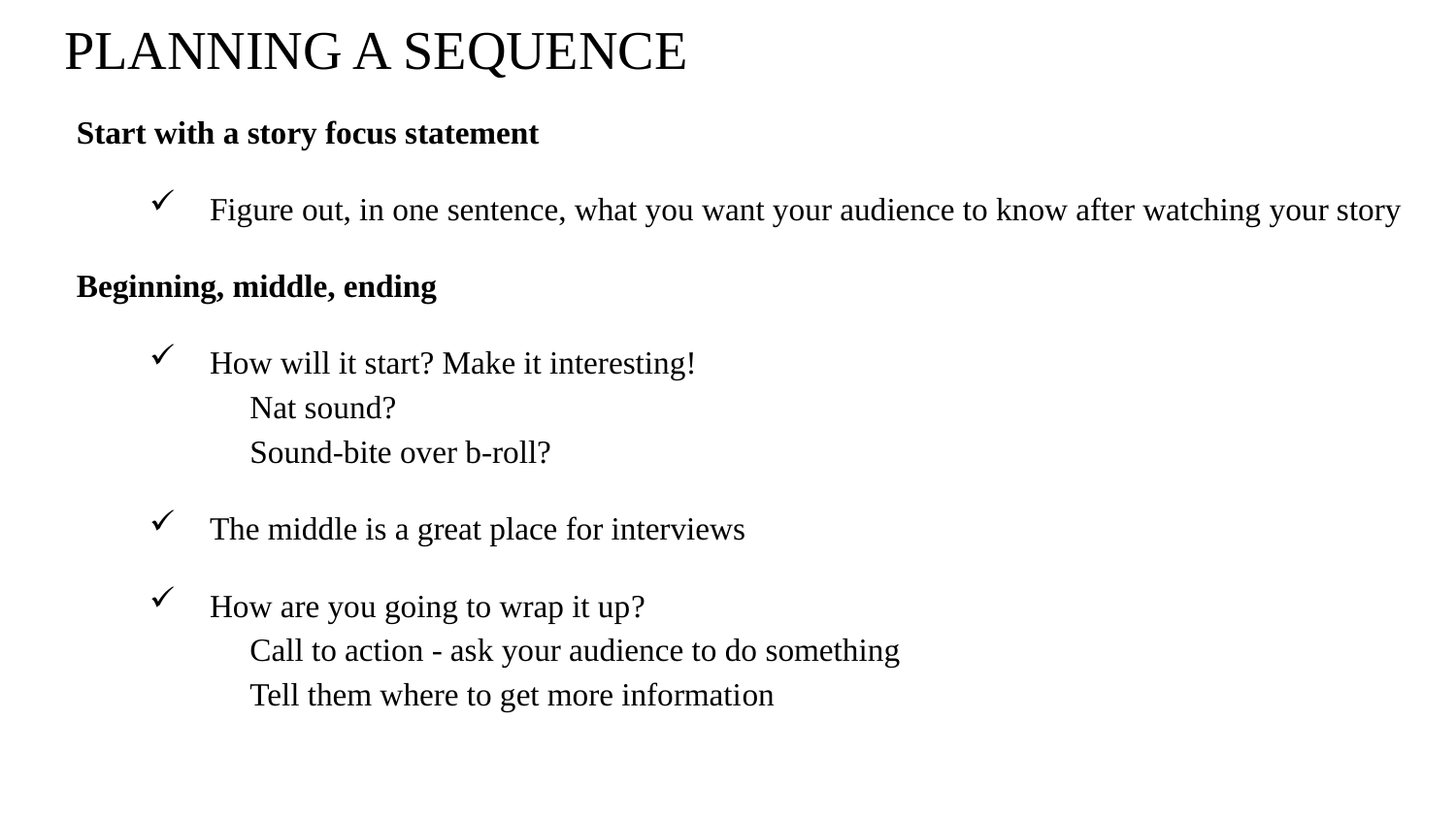

# PLANNING A SEQUENCE

Start with a story focus statement
Figure out, in one sentence, what you want your audience to know after watching your story
Beginning, middle, ending
How will it start? Make it interesting!
     Nat sound?
     Sound-bite over b-roll?
The middle is a great place for interviews
How are you going to wrap it up?
     Call to action - ask your audience to do something
     Tell them where to get more information